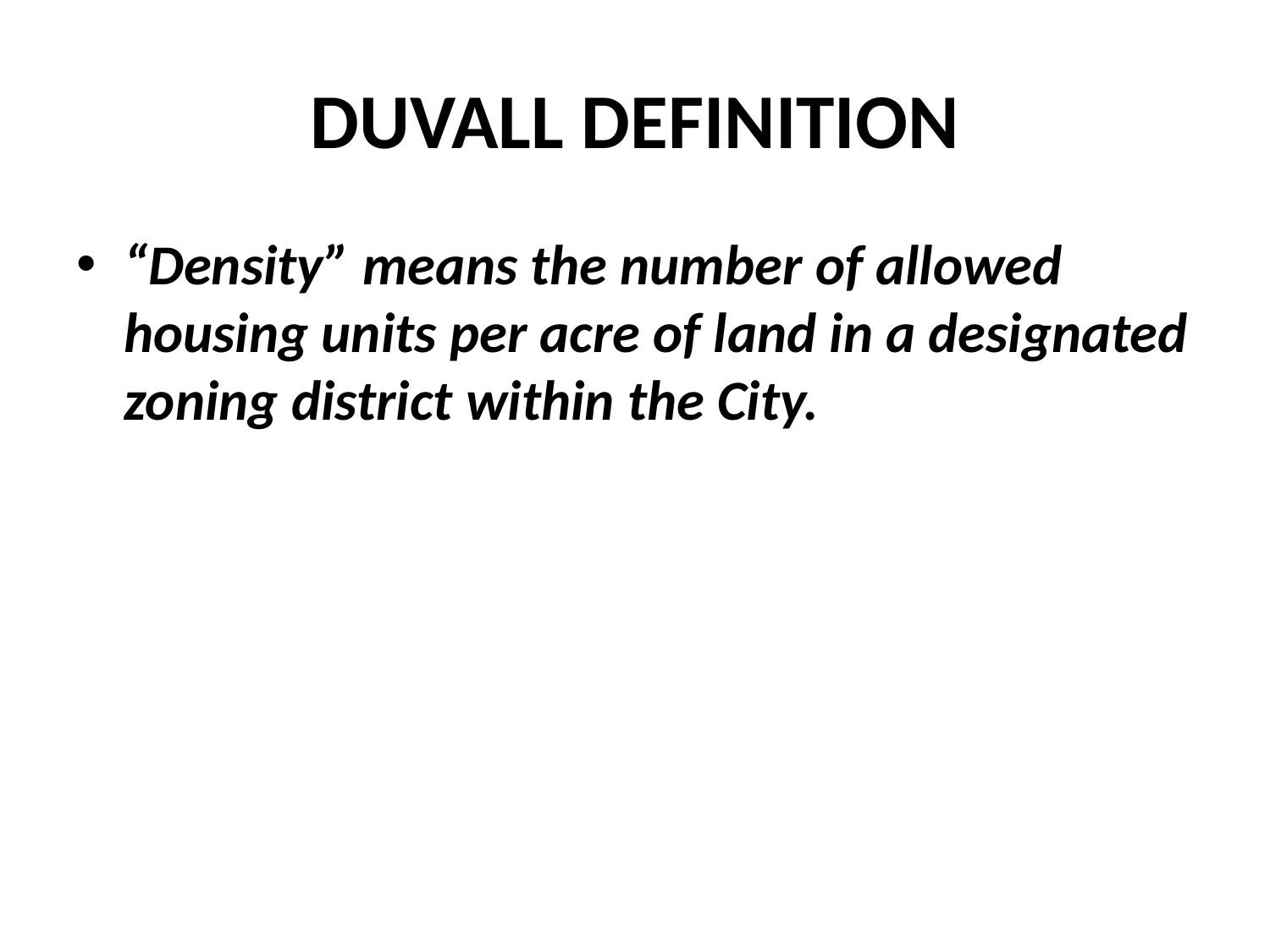

# DUVALL DEFINITION
“Density” means the number of allowed housing units per acre of land in a designated zoning district within the City.